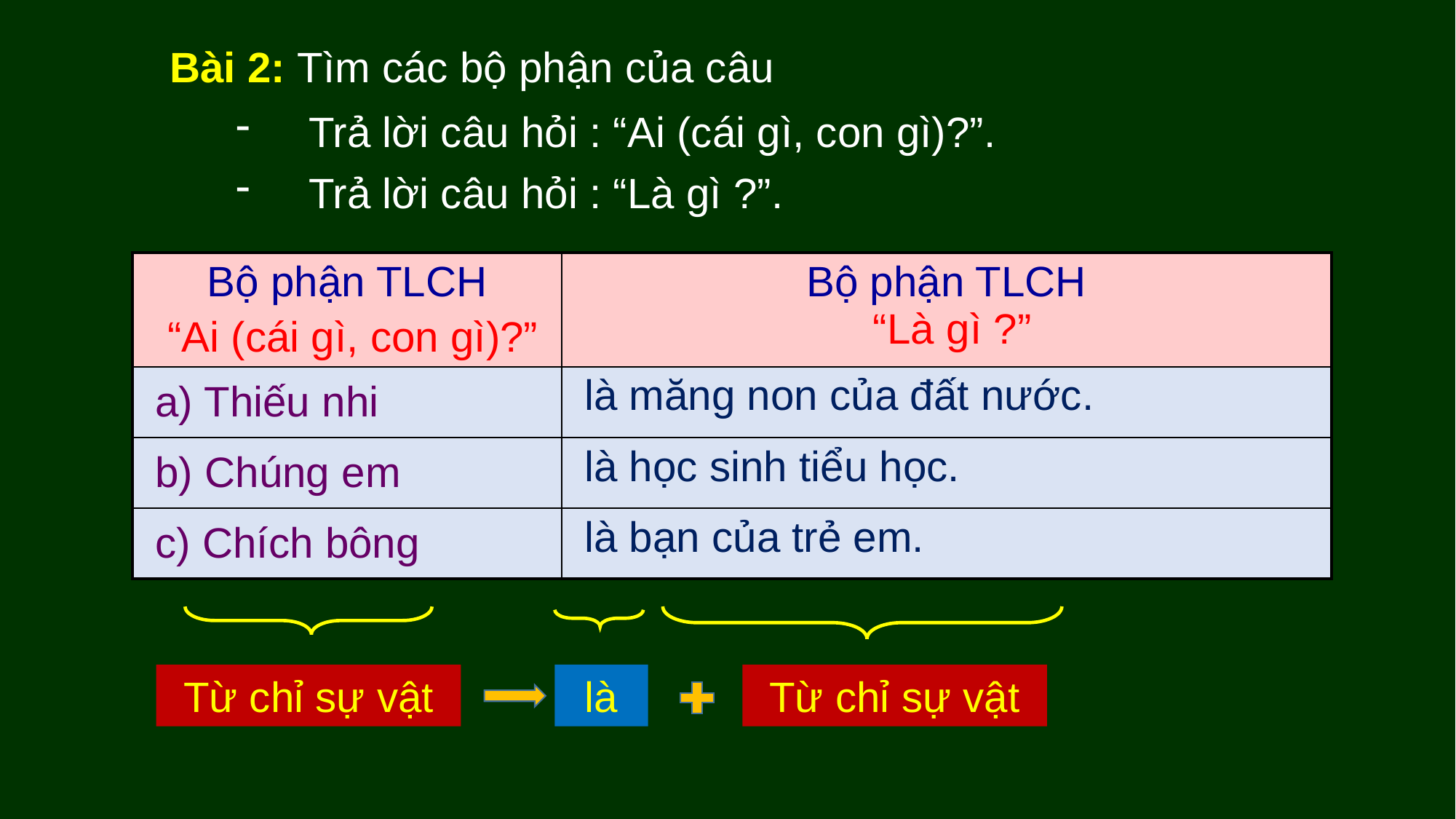

Bài 2: Tìm các bộ phận của câu
Trả lời câu hỏi : “Ai (cái gì, con gì)?”.
Trả lời câu hỏi : “Là gì ?”.
| Bộ phận TLCH “Ai (cái gì, con gì)?” | Bộ phận TLCH “Là gì ?” |
| --- | --- |
| a) Thiếu nhi | là măng non của đất nước. |
| b) Chúng em | là học sinh tiểu học. |
| c) Chích bông | là bạn của trẻ em. |

Từ chỉ sự vật
là
Từ chỉ sự vật